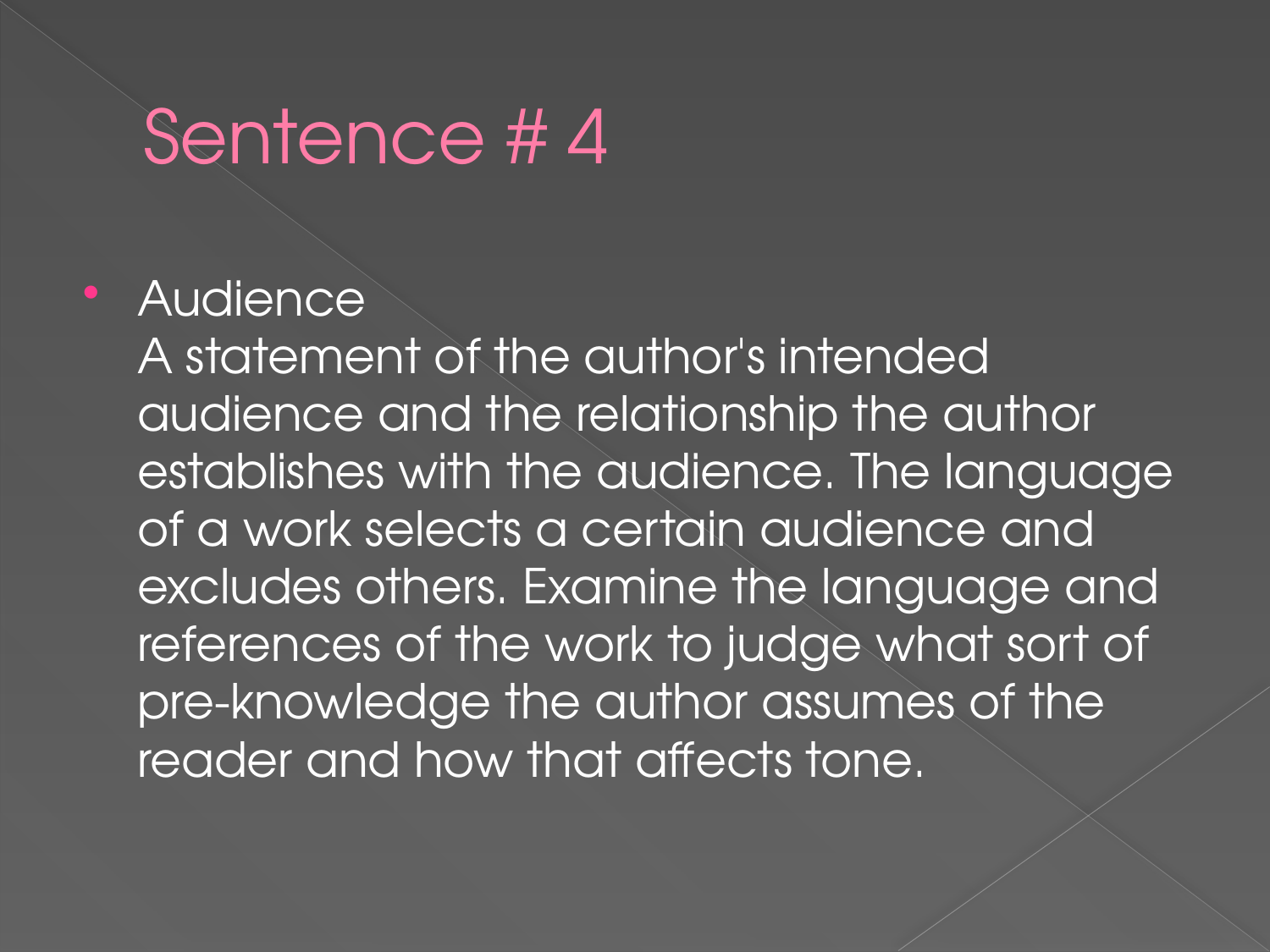

# Sentence # 4
Audience
A statement of the author's intended audience and the relationship the author establishes with the audience. The language of a work selects a certain audience and excludes others. Examine the language and references of the work to judge what sort of pre-knowledge the author assumes of the reader and how that affects tone.